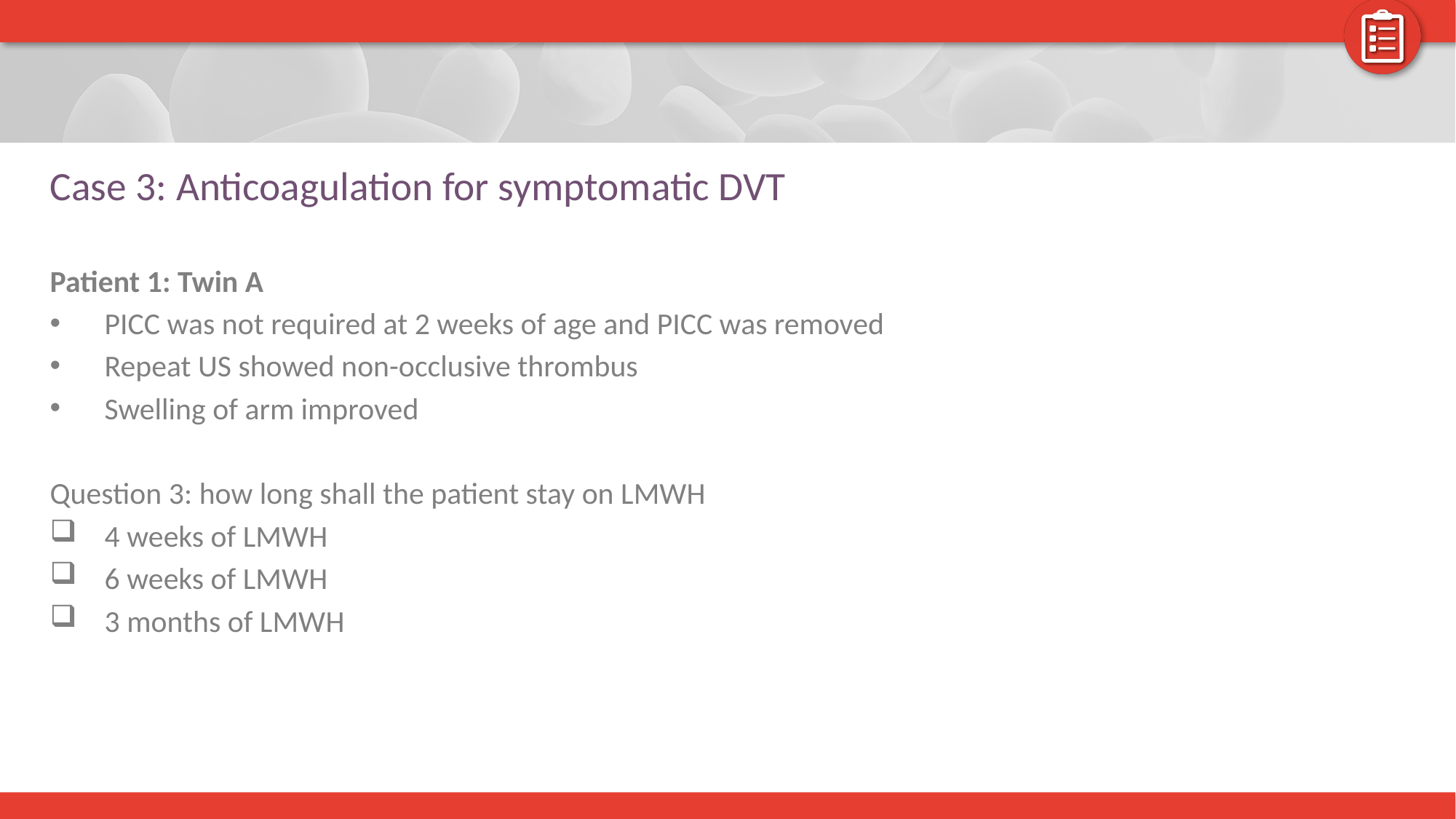

# Case 3: Anticoagulation for symptomatic DVT
Patient 1: Twin A
PICC was not required at 2 weeks of age and PICC was removed
Repeat US showed non-occlusive thrombus
Swelling of arm improved

Question 3: how long shall the patient stay on LMWH
4 weeks of LMWH
6 weeks of LMWH
3 months of LMWH